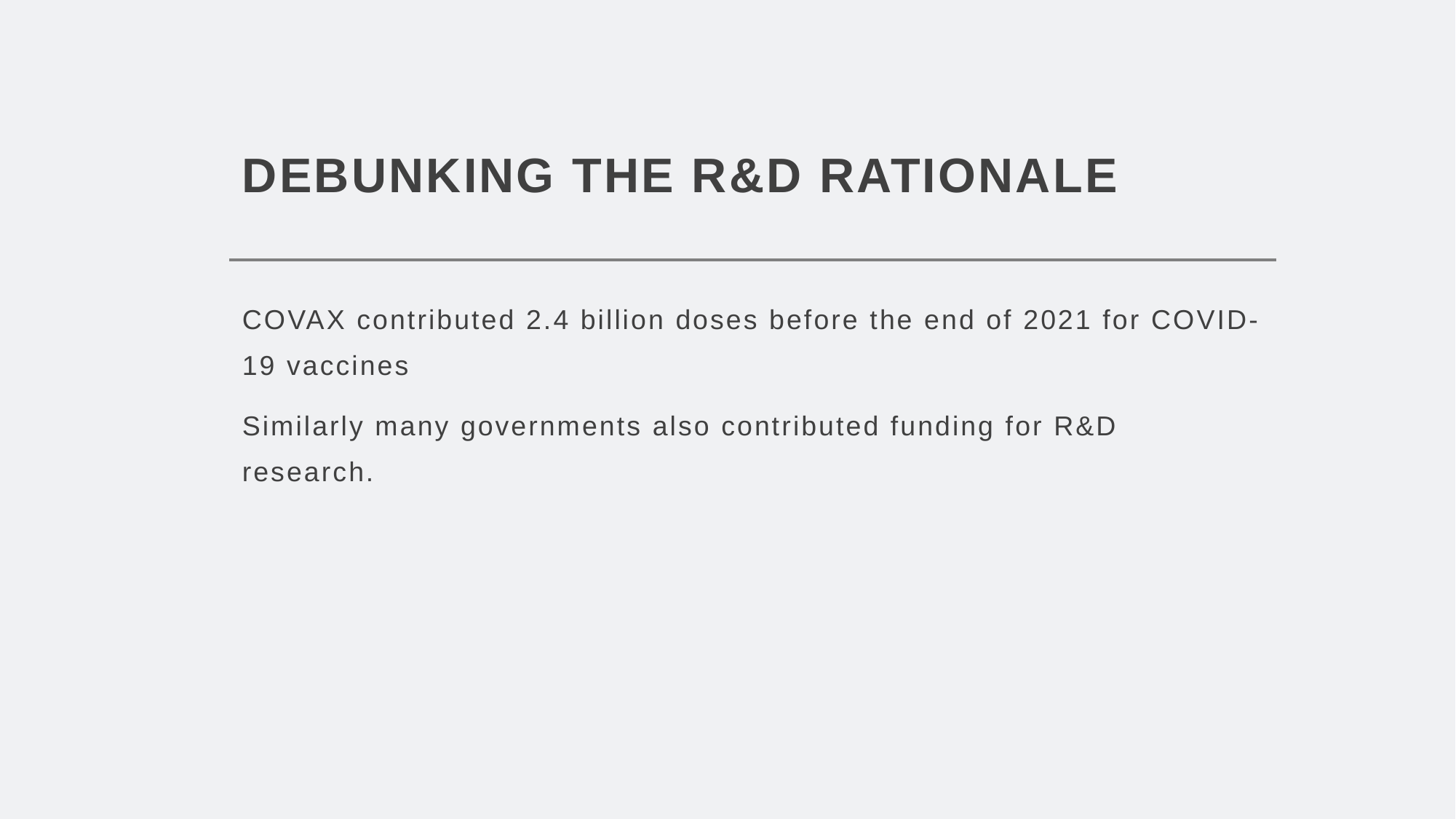

# DEBUNKING THE R&D RATIONALE
COVAX contributed 2.4 billion doses before the end of 2021 for COVID-19 vaccines
Similarly many governments also contributed funding for R&D research.